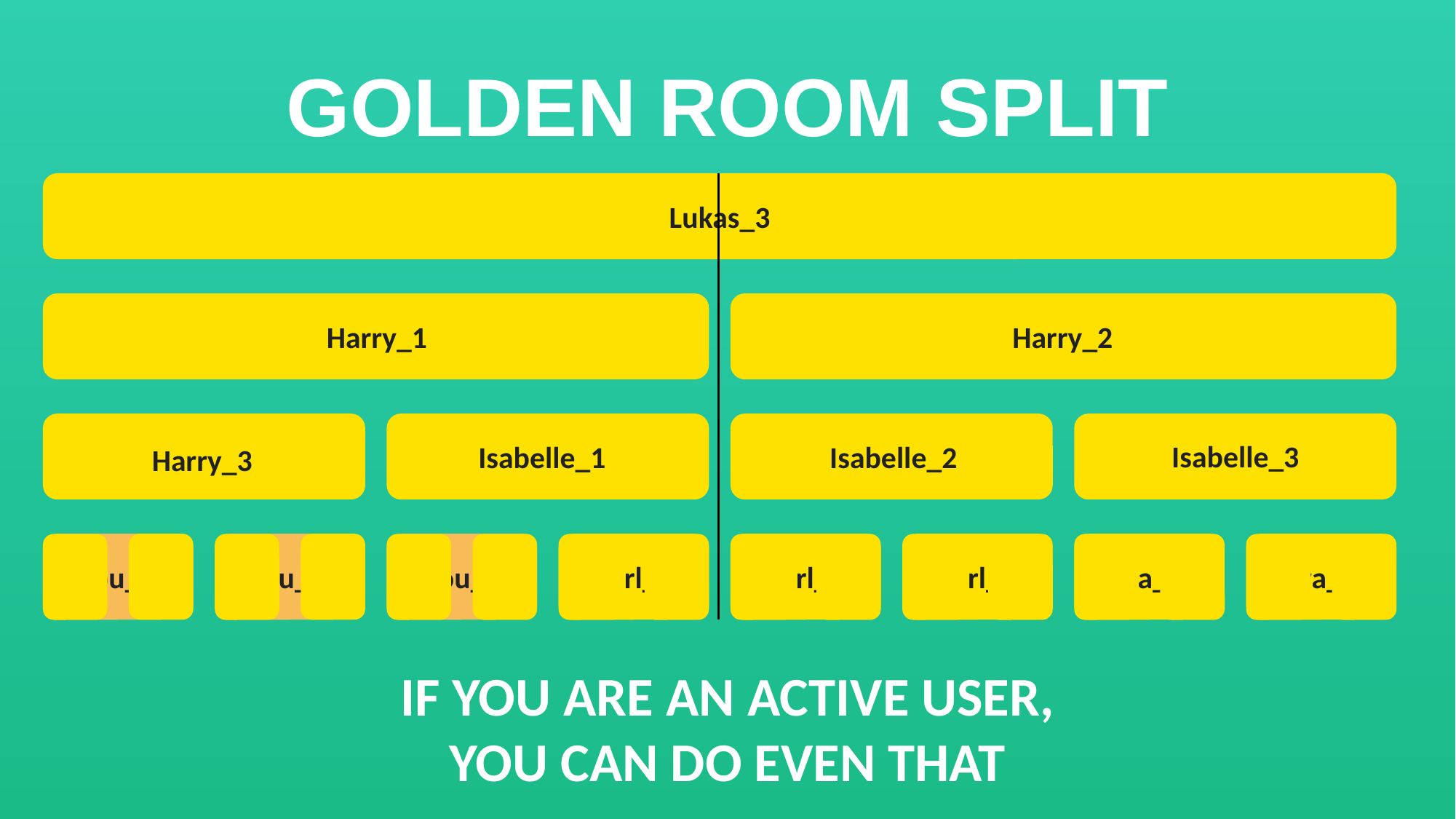

GOLDEN ROOM SPLIT

Lukas_3

Harry_2
Harry_1

Isabelle_3
Isabelle_1
Isabelle_2
Harry_3

You_1
You_2
You_3
Karl_1
Karl_2
Karl_3
Eva_1
Eva_2
IF YOU ARE AN ACTIVE USER,
YOU CAN DO EVEN THAT